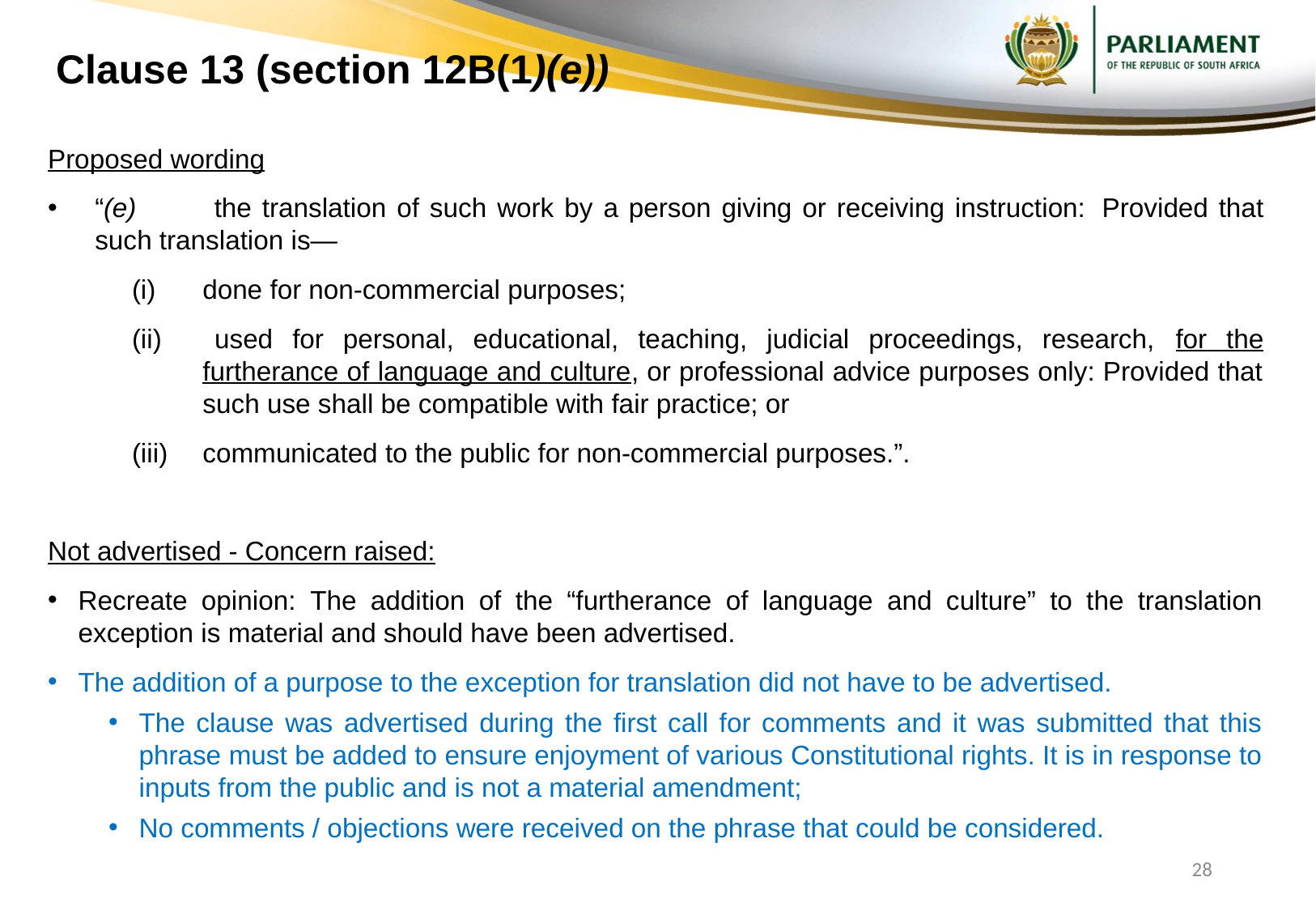

# Clause 13 (section 12B(1)(e))
Proposed wording
“(e)	the translation of such work by a person giving or receiving instruction: 	Provided that such translation is—
(i)	done for non-commercial purposes;
(ii) 	used for personal, educational, teaching, judicial proceedings, research, for the furtherance of language and culture, or professional advice purposes only: Provided that such use shall be compatible with fair practice; or
(iii) 	communicated to the public for non-commercial purposes.”.

Not advertised - Concern raised:
Recreate opinion: The addition of the “furtherance of language and culture” to the translation exception is material and should have been advertised.
The addition of a purpose to the exception for translation did not have to be advertised.
The clause was advertised during the first call for comments and it was submitted that this phrase must be added to ensure enjoyment of various Constitutional rights. It is in response to inputs from the public and is not a material amendment;
No comments / objections were received on the phrase that could be considered.
28